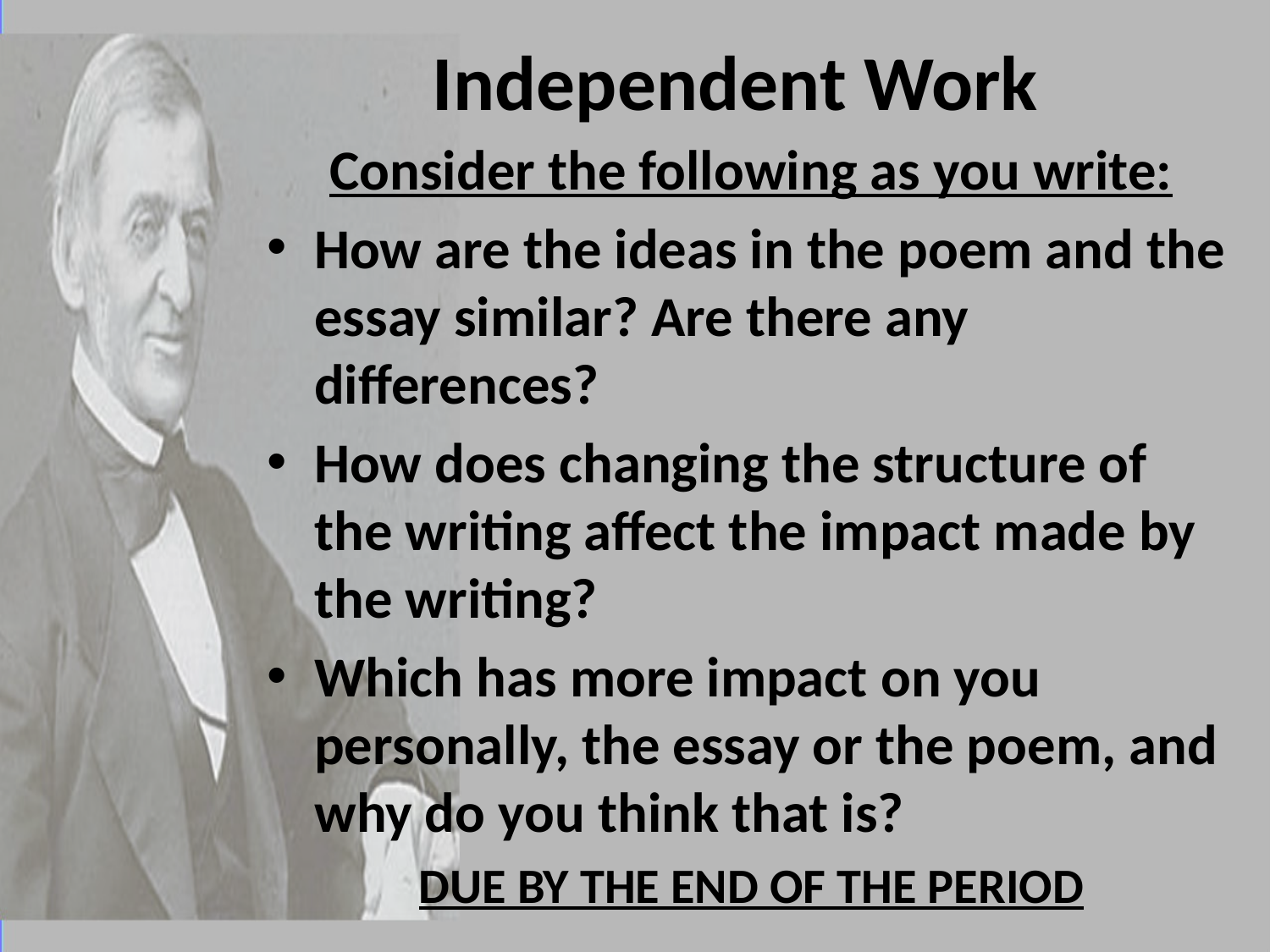

# Independent Work
Consider the following as you write:
How are the ideas in the poem and the essay similar? Are there any differences?
How does changing the structure of the writing affect the impact made by the writing?
Which has more impact on you personally, the essay or the poem, and why do you think that is?
DUE BY THE END OF THE PERIOD